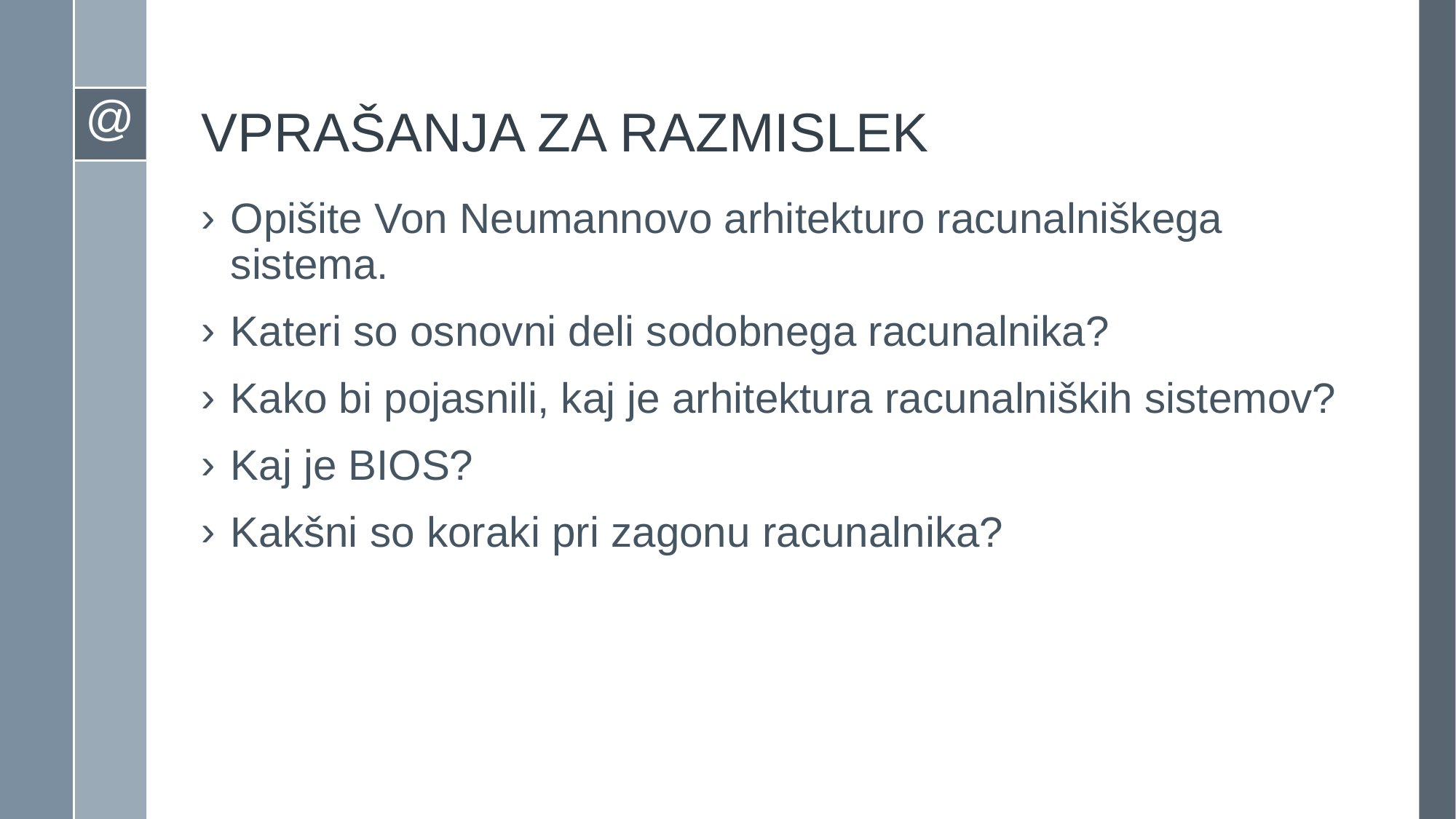

# VPRAŠANJA ZA RAZMISLEK
Opišite Von Neumannovo arhitekturo racunalniškega sistema.
Kateri so osnovni deli sodobnega racunalnika?
Kako bi pojasnili, kaj je arhitektura racunalniških sistemov?
Kaj je BIOS?
Kakšni so koraki pri zagonu racunalnika?